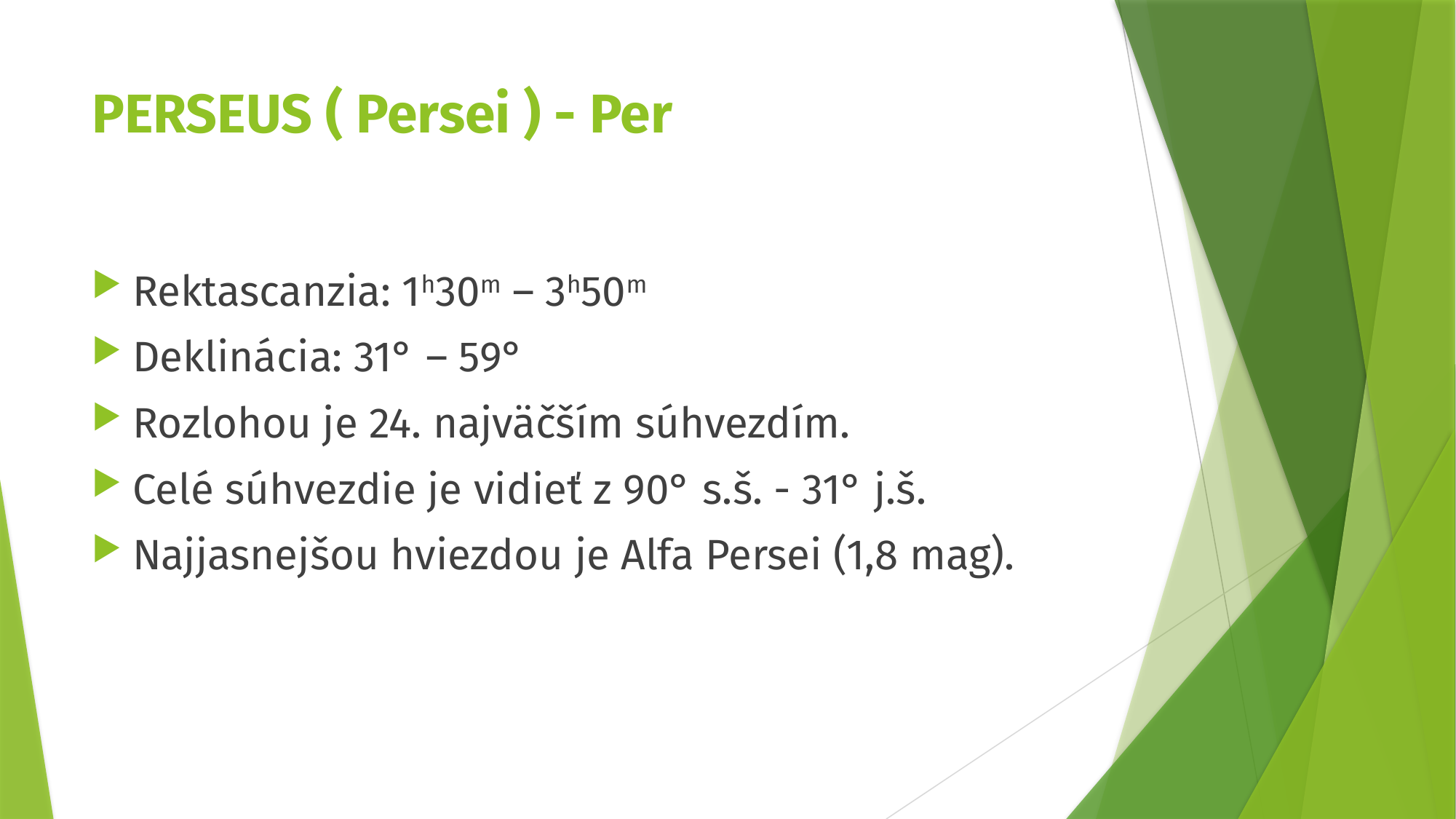

# PERSEUS ( Persei ) - Per
Rektascanzia: 1h30m – 3h50m
Deklinácia: 31° – 59°
Rozlohou je 24. najväčším súhvezdím.
Celé súhvezdie je vidieť z 90° s.š. - 31° j.š.
Najjasnejšou hviezdou je Alfa Persei (1,8 mag).